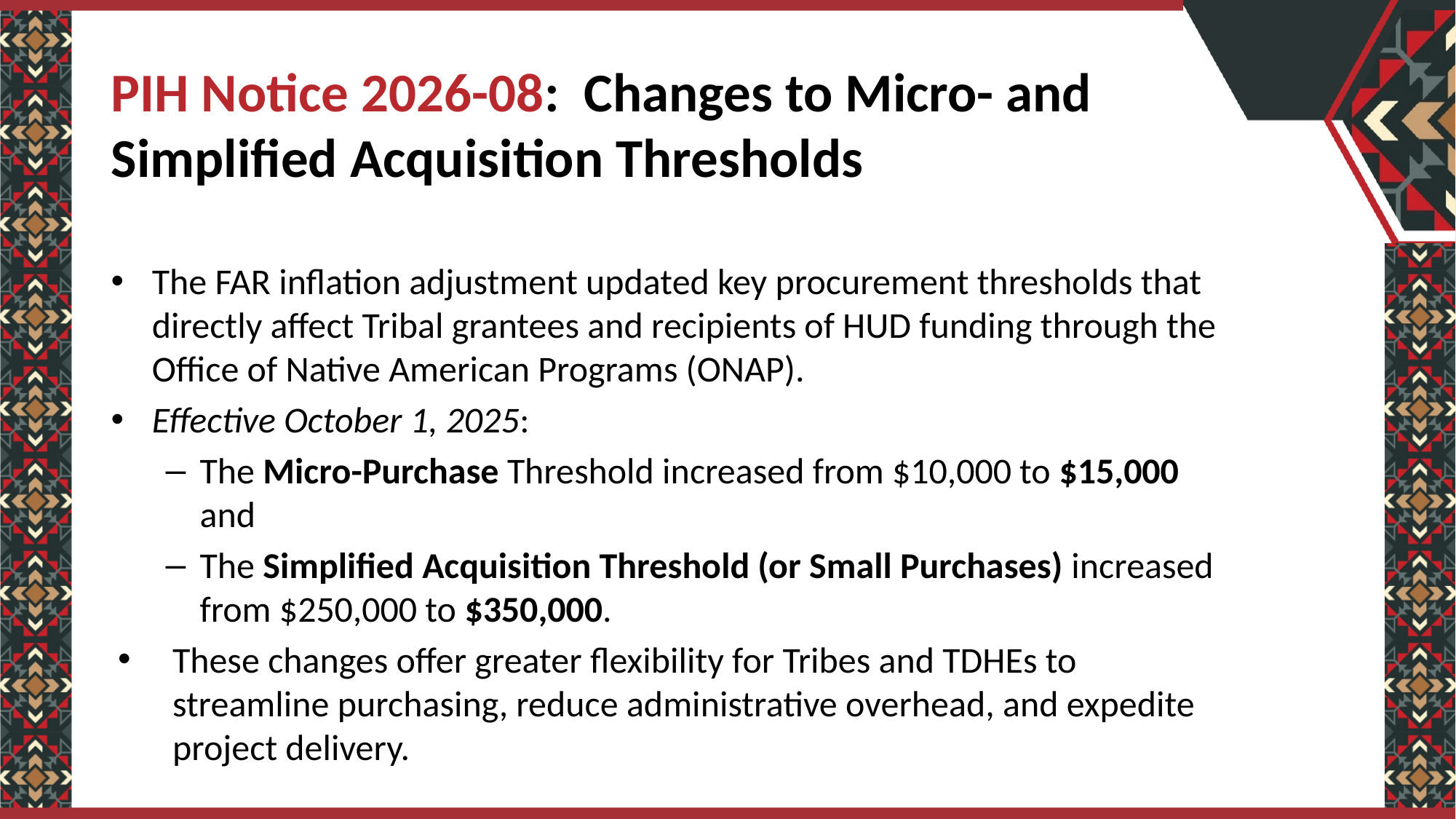

# PIH Notice 2026-08:  Changes to Micro- and Simplified Acquisition Thresholds

The FAR inflation adjustment updated key procurement thresholds that directly affect Tribal grantees and recipients of HUD funding through the Office of Native American Programs (ONAP).
Effective October 1, 2025:
The Micro-Purchase Threshold increased from $10,000 to $15,000 and
The Simplified Acquisition Threshold (or Small Purchases) increased from $250,000 to $350,000.
These changes offer greater flexibility for Tribes and TDHEs to streamline purchasing, reduce administrative overhead, and expedite project delivery.